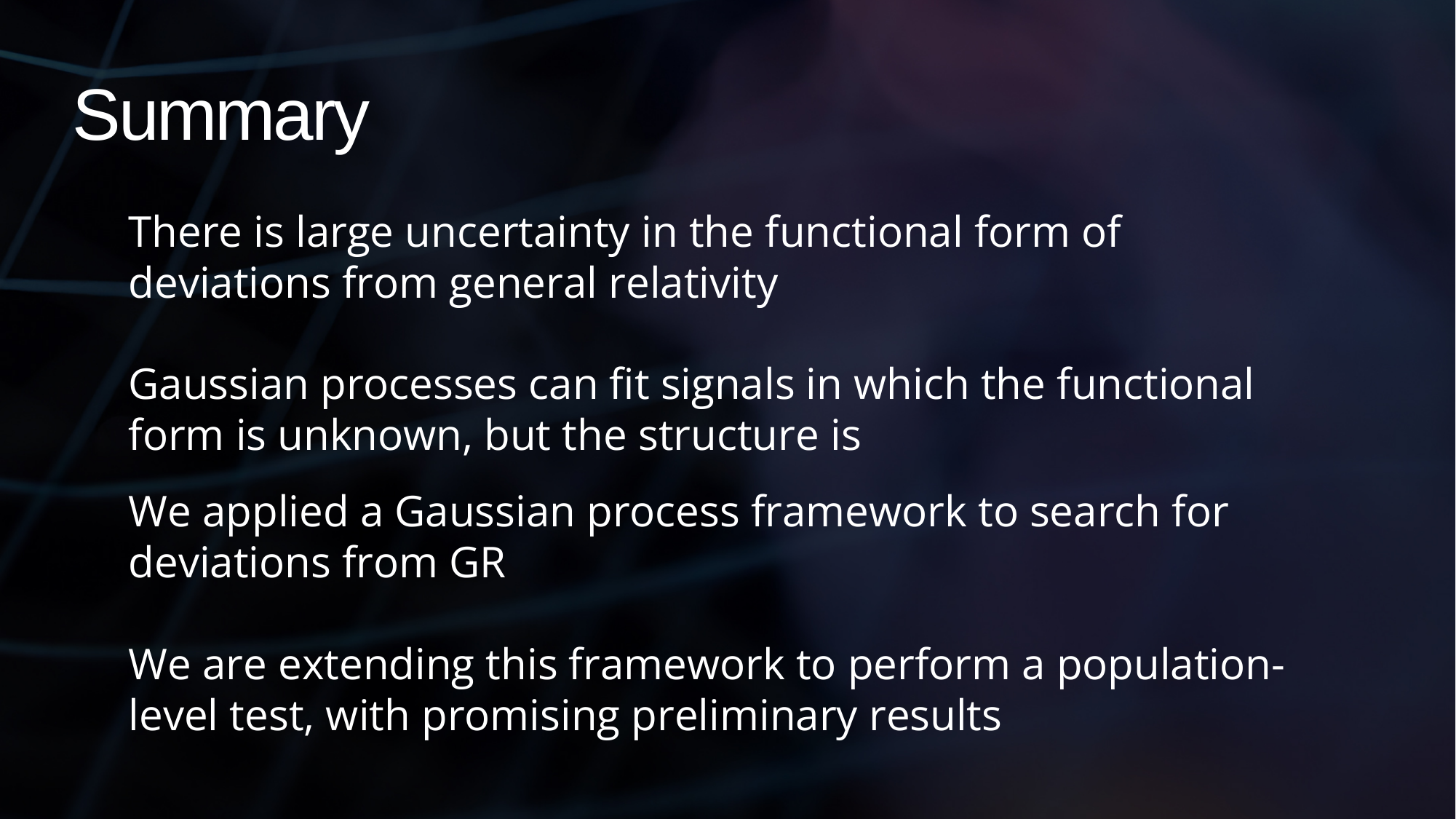

Summary
There is large uncertainty in the functional form of deviations from general relativity

Gaussian processes can fit signals in which the functional form is unknown, but the structure is

We applied a Gaussian process framework to search for deviations from GR
We are extending this framework to perform a population-level test, with promising preliminary results